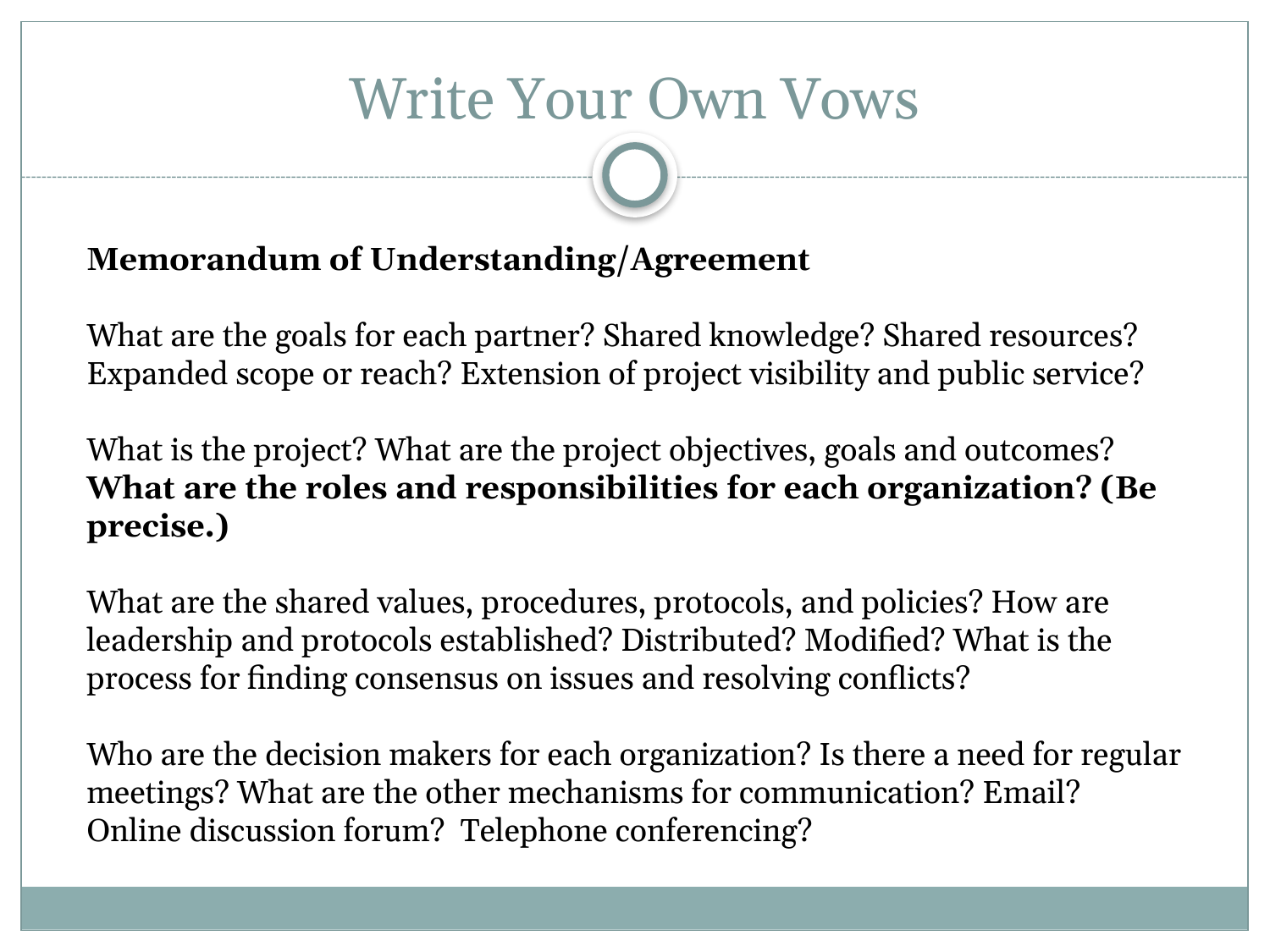

# Write Your Own Vows
Memorandum of Understanding/Agreement

What are the goals for each partner? Shared knowledge? Shared resources? Expanded scope or reach? Extension of project visibility and public service?

What is the project? What are the project objectives, goals and outcomes? What are the roles and responsibilities for each organization? (Be precise.)

What are the shared values, procedures, protocols, and policies? How are leadership and protocols established? Distributed? Modified? What is the process for finding consensus on issues and resolving conflicts?

Who are the decision makers for each organization? Is there a need for regular meetings? What are the other mechanisms for communication? Email? Online discussion forum?  Telephone conferencing?